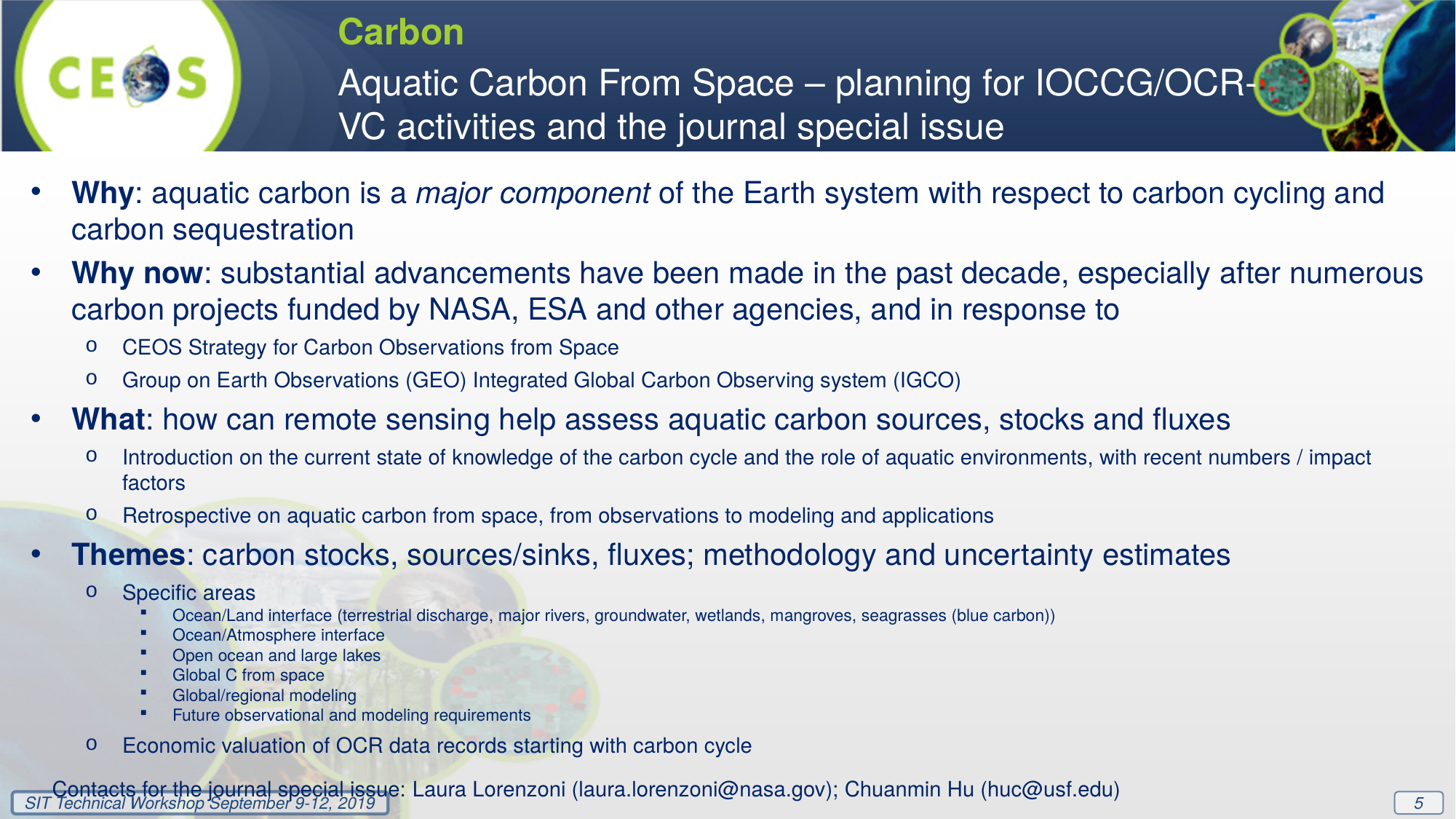

Carbon
Aquatic Carbon From Space – planning for IOCCG/OCR-VC activities and the journal special issue
Why: aquatic carbon is a major component of the Earth system with respect to carbon cycling and carbon sequestration
Why now: substantial advancements have been made in the past decade, especially after numerous carbon projects funded by NASA, ESA and other agencies, and in response to
CEOS Strategy for Carbon Observations from Space
Group on Earth Observations (GEO) Integrated Global Carbon Observing system (IGCO)
What: how can remote sensing help assess aquatic carbon sources, stocks and fluxes
Introduction on the current state of knowledge of the carbon cycle and the role of aquatic environments, with recent numbers / impact factors
Retrospective on aquatic carbon from space, from observations to modeling and applications
Themes: carbon stocks, sources/sinks, fluxes; methodology and uncertainty estimates
Specific areas
Ocean/Land interface (terrestrial discharge, major rivers, groundwater, wetlands, mangroves, seagrasses (blue carbon))
Ocean/Atmosphere interface
Open ocean and large lakes
Global C from space
Global/regional modeling
Future observational and modeling requirements
Economic valuation of OCR data records starting with carbon cycle
Contacts for the journal special issue: Laura Lorenzoni (laura.lorenzoni@nasa.gov); Chuanmin Hu (huc@usf.edu)
5